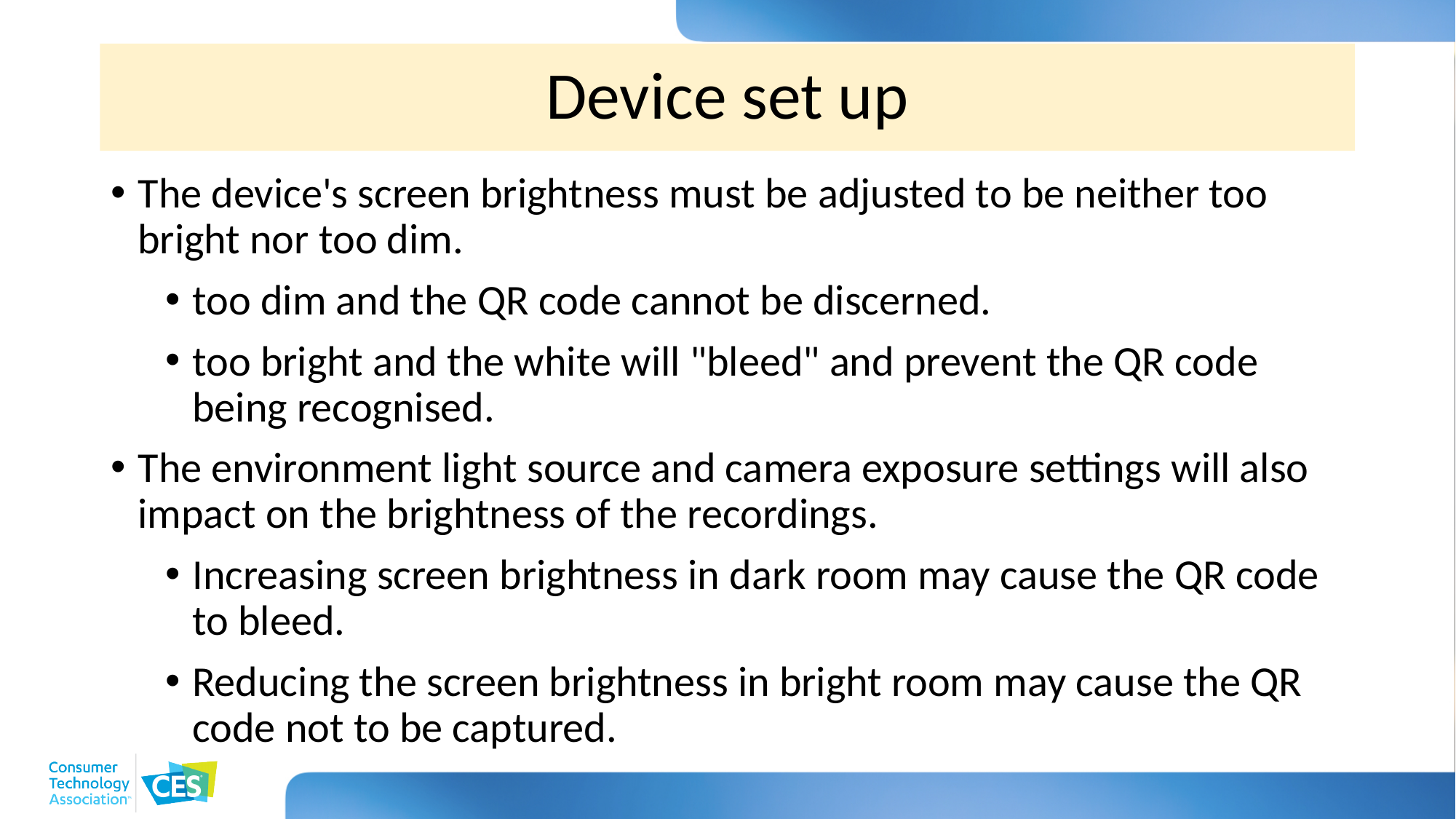

Device set up

The device's screen brightness must be adjusted to be neither too bright nor too dim.
too dim and the QR code cannot be discerned.
too bright and the white will "bleed" and prevent the QR code being recognised.
The environment light source and camera exposure settings will also impact on the brightness of the recordings.
Increasing screen brightness in dark room may cause the QR code to bleed.
Reducing the screen brightness in bright room may cause the QR code not to be captured.